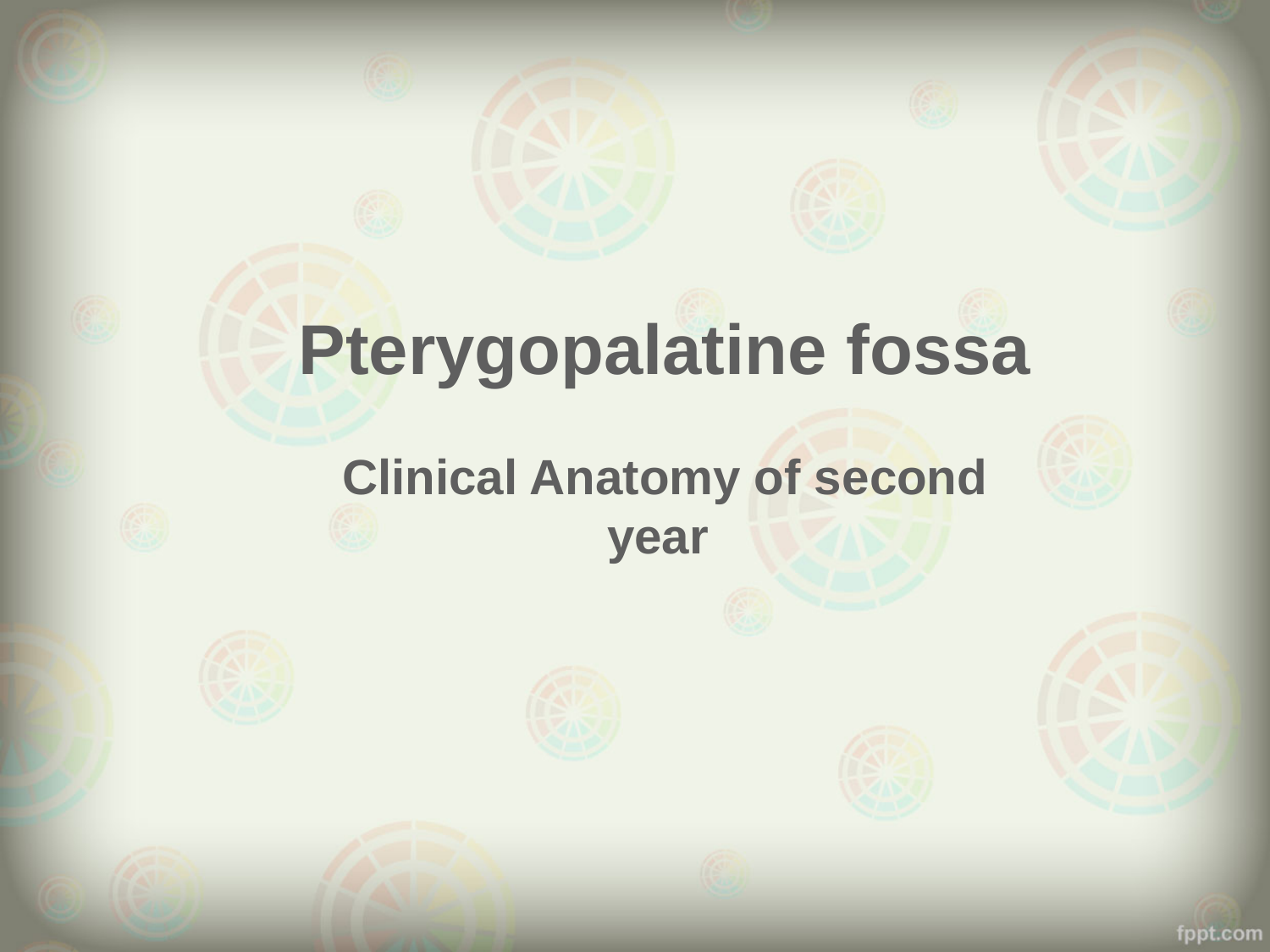

# Pterygopalatine fossa
Clinical Anatomy of second year